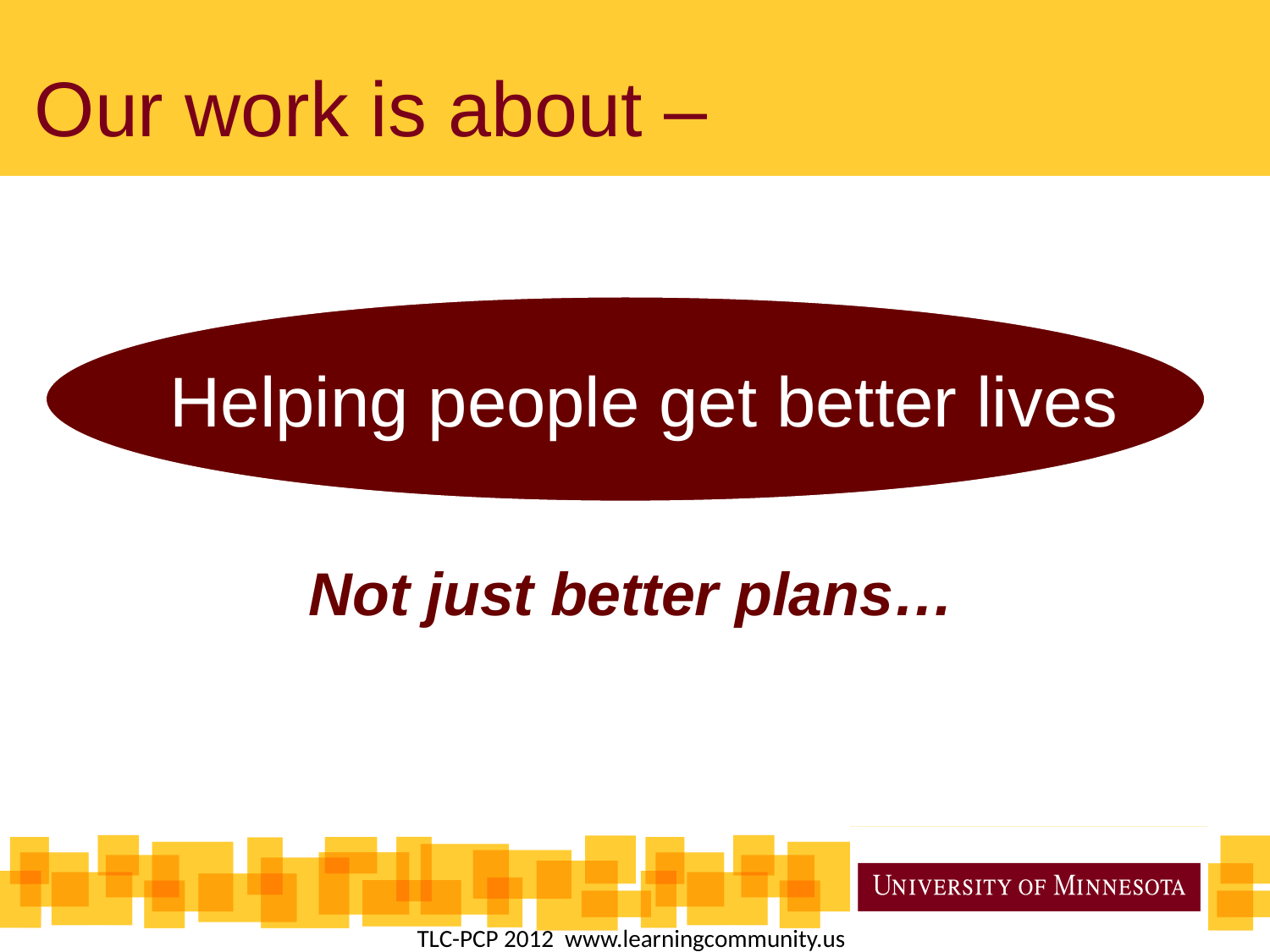

Our work is about –

Helping people get better lives
Not just better plans…
TLC-PCP 2012  www.learningcommunity.us